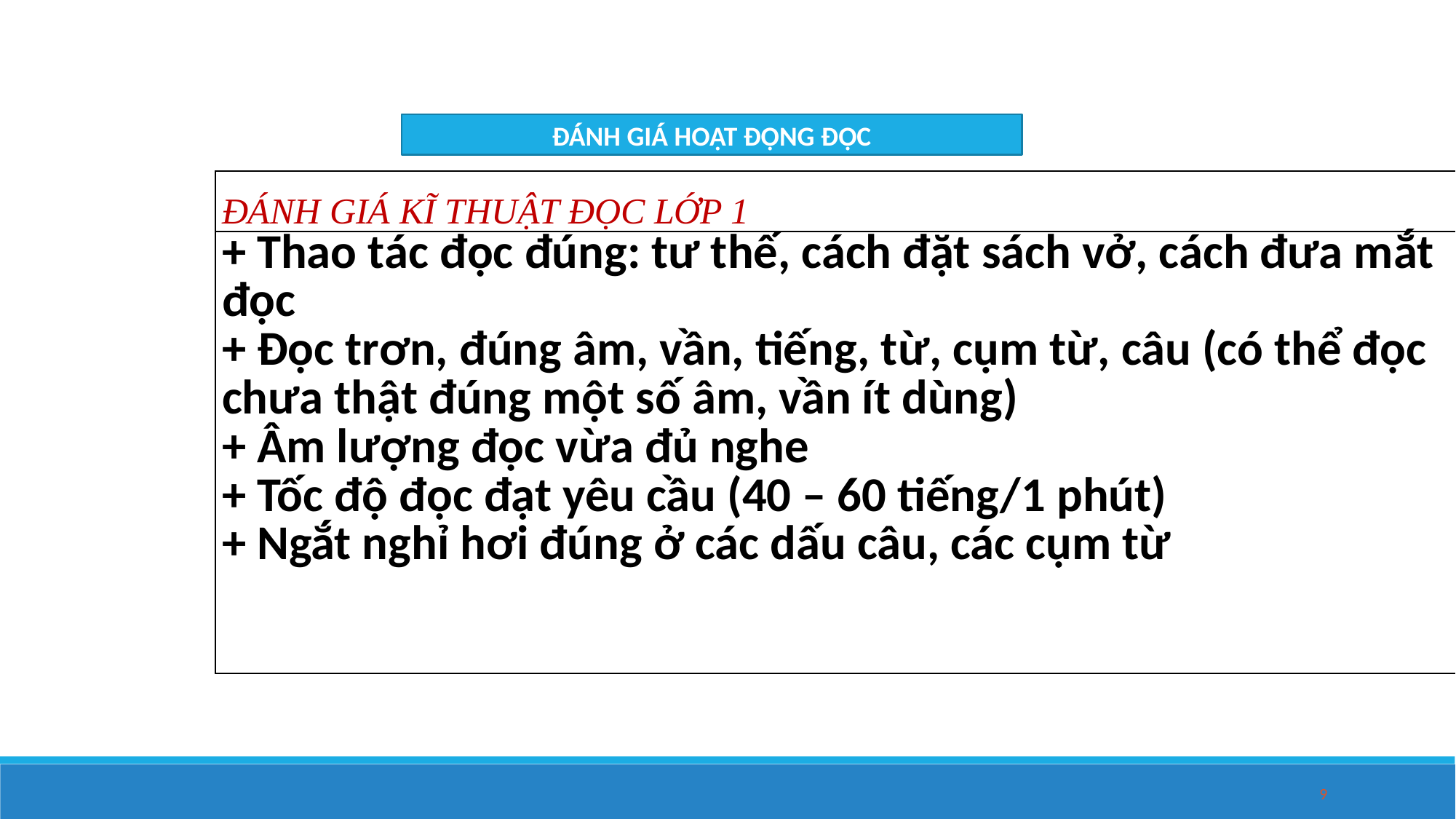

ĐÁNH GIÁ HOẠT ĐỘNG ĐỌC
| ĐÁNH GIÁ KĨ THUẬT ĐỌC LỚP 1 |
| --- |
| + Thao tác đọc đúng: tư thế, cách đặt sách vở, cách đưa mắt đọc + Đọc trơn, đúng âm, vần, tiếng, từ, cụm từ, câu (có thể đọc chưa thật đúng một số âm, vần ít dùng) + Âm lượng đọc vừa đủ nghe + Tốc độ đọc đạt yêu cầu (40 – 60 tiếng/1 phút) + Ngắt nghỉ hơi đúng ở các dấu câu, các cụm từ |
9